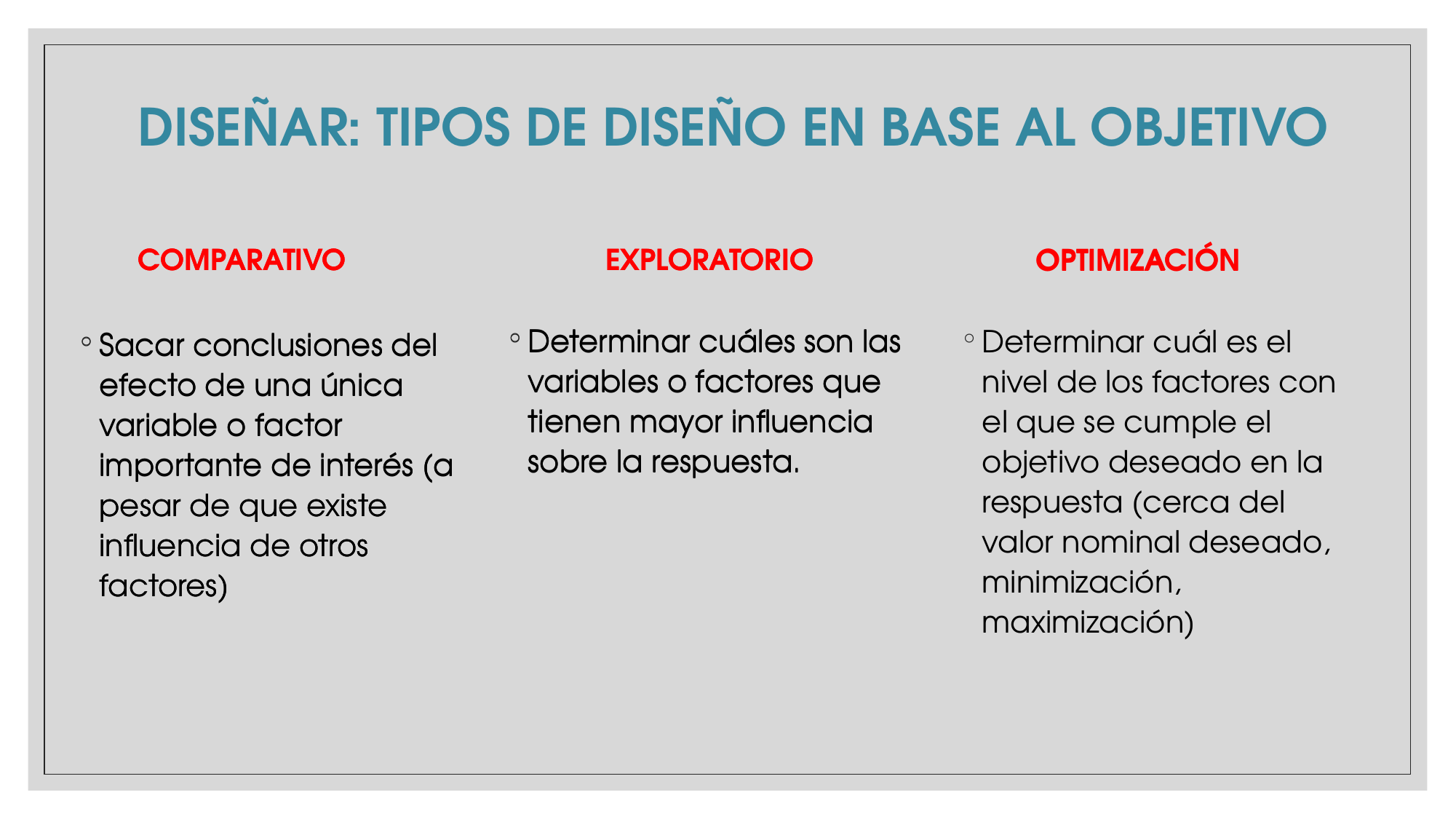

# DISEÑAR: TIPOS DE DISEÑO EN BASE AL OBJETIVO
COMPARATIVO
EXPLORATORIO
COMPARATIVO
EXPLORATORIO
OPTIMIZACIÓN
OPTIMIZACIÓN
Determinar cuáles son las variables o factores que tienen mayor influencia sobre la respuesta.
Determinar cuál es el nivel de los factores con el que se cumple el objetivo deseado en la respuesta (cerca del valor nominal deseado, minimización, maximización)
Determinar cuáles son las variables o factores que tienen mayor influencia sobre la respuesta.
Sacar conclusiones del efecto de una única variable o factor importante de interés (a pesar de que existe influencia de otros factores)
Sacar conclusiones del efecto de una única variable o factor importante de interés (a pesar de que existe influencia de otros factores)